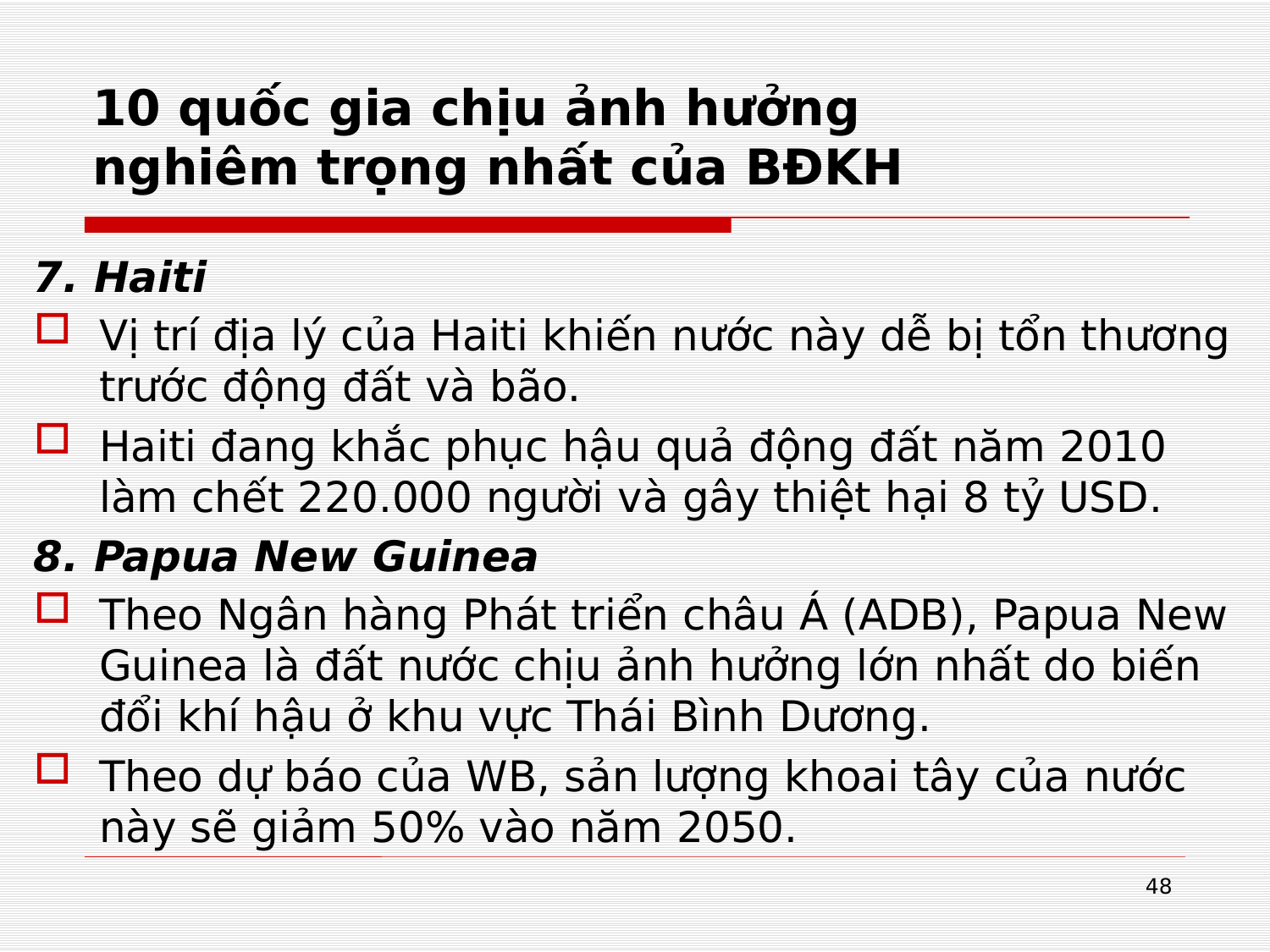

# 10 quốc gia chịu ảnh hưởng nghiêm trọng nhất của BĐKH
7. Haiti
Vị trí địa lý của Haiti khiến nước này dễ bị tổn thương trước động đất và bão.
Haiti đang khắc phục hậu quả động đất năm 2010 làm chết 220.000 người và gây thiệt hại 8 tỷ USD.
8. Papua New Guinea
Theo Ngân hàng Phát triển châu Á (ADB), Papua New Guinea là đất nước chịu ảnh hưởng lớn nhất do biến đổi khí hậu ở khu vực Thái Bình Dương.
Theo dự báo của WB, sản lượng khoai tây của nước này sẽ giảm 50% vào năm 2050.
48